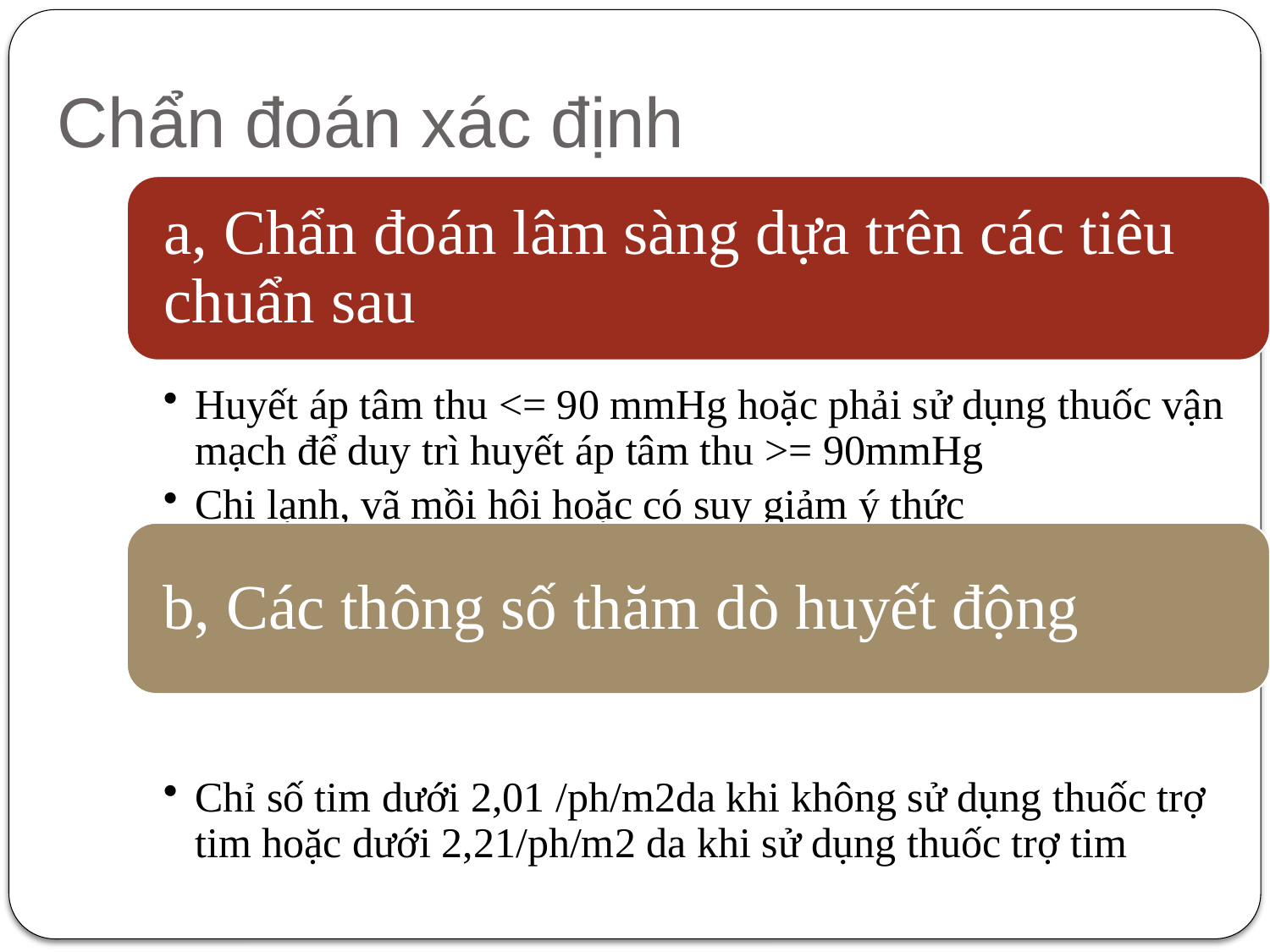

# Chẩn đoán xác định
a, Chẩn đoán lâm sàng dựa trên các tiêu chuẩn sau
Huyết áp tâm thu <= 90 mmHg hoặc phải sử dụng thuốc vận mạch để duy trì huyết áp tâm thu >= 90mmHg
Chi lạnh, vã mồi hôi hoặc có suy giảm ý thức
b, Các thông số thăm dò huyết động
Chỉ số tim dưới 2,01 /ph/m2da khi không sử dụng thuốc trợ tim hoặc dưới 2,21/ph/m2 da khi sử dụng thuốc trợ tim